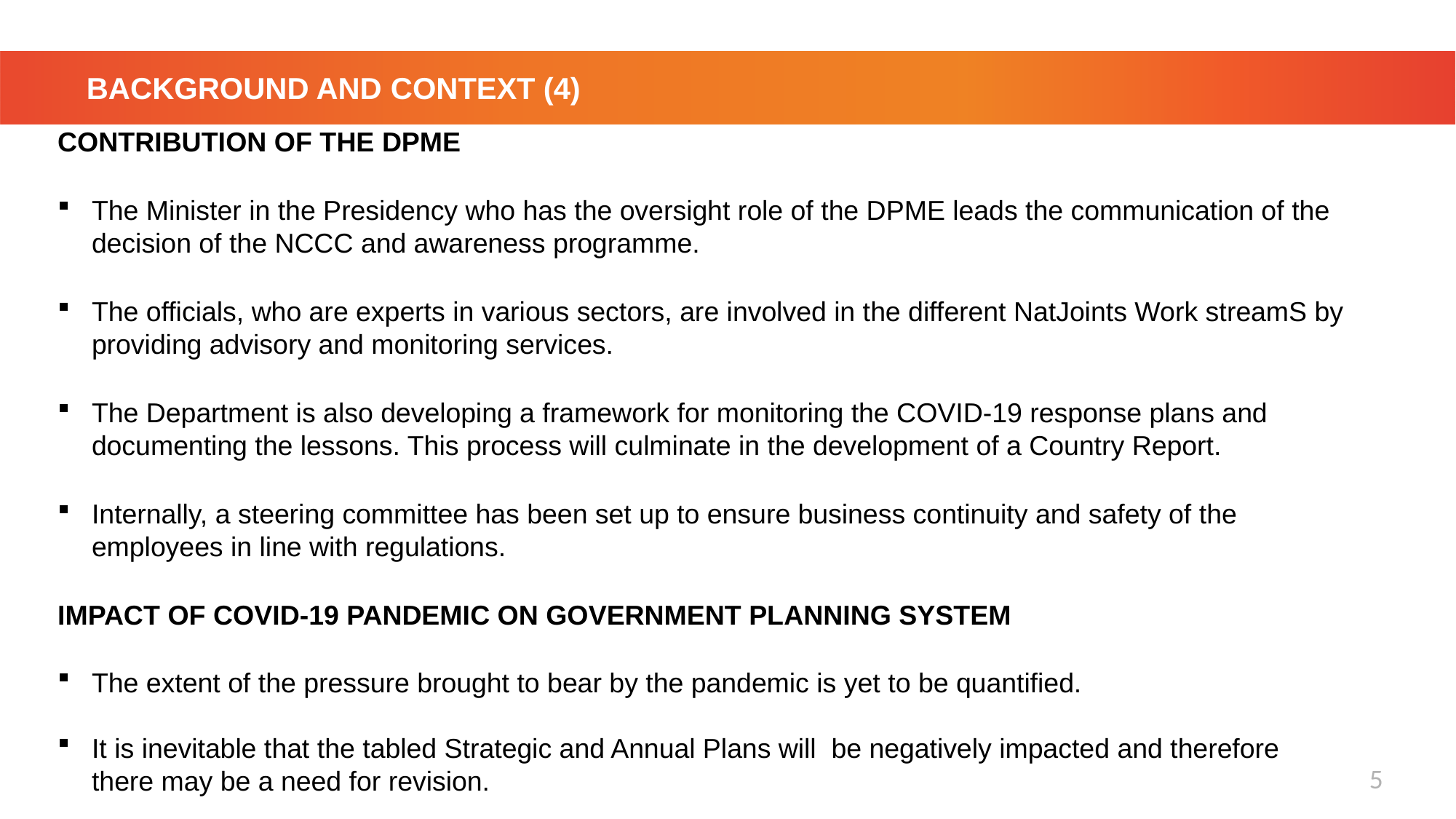

# BACKGROUND AND CONTEXT (4)
CONTRIBUTION OF THE DPME

The Minister in the Presidency who has the oversight role of the DPME leads the communication of the decision of the NCCC and awareness programme.

The officials, who are experts in various sectors, are involved in the different NatJoints Work streamS by providing advisory and monitoring services.

The Department is also developing a framework for monitoring the COVID-19 response plans and documenting the lessons. This process will culminate in the development of a Country Report.

Internally, a steering committee has been set up to ensure business continuity and safety of the employees in line with regulations.

IMPACT OF COVID-19 PANDEMIC ON GOVERNMENT PLANNING SYSTEM

The extent of the pressure brought to bear by the pandemic is yet to be quantified.

It is inevitable that the tabled Strategic and Annual Plans will  be negatively impacted and therefore there may be a need for revision.
5